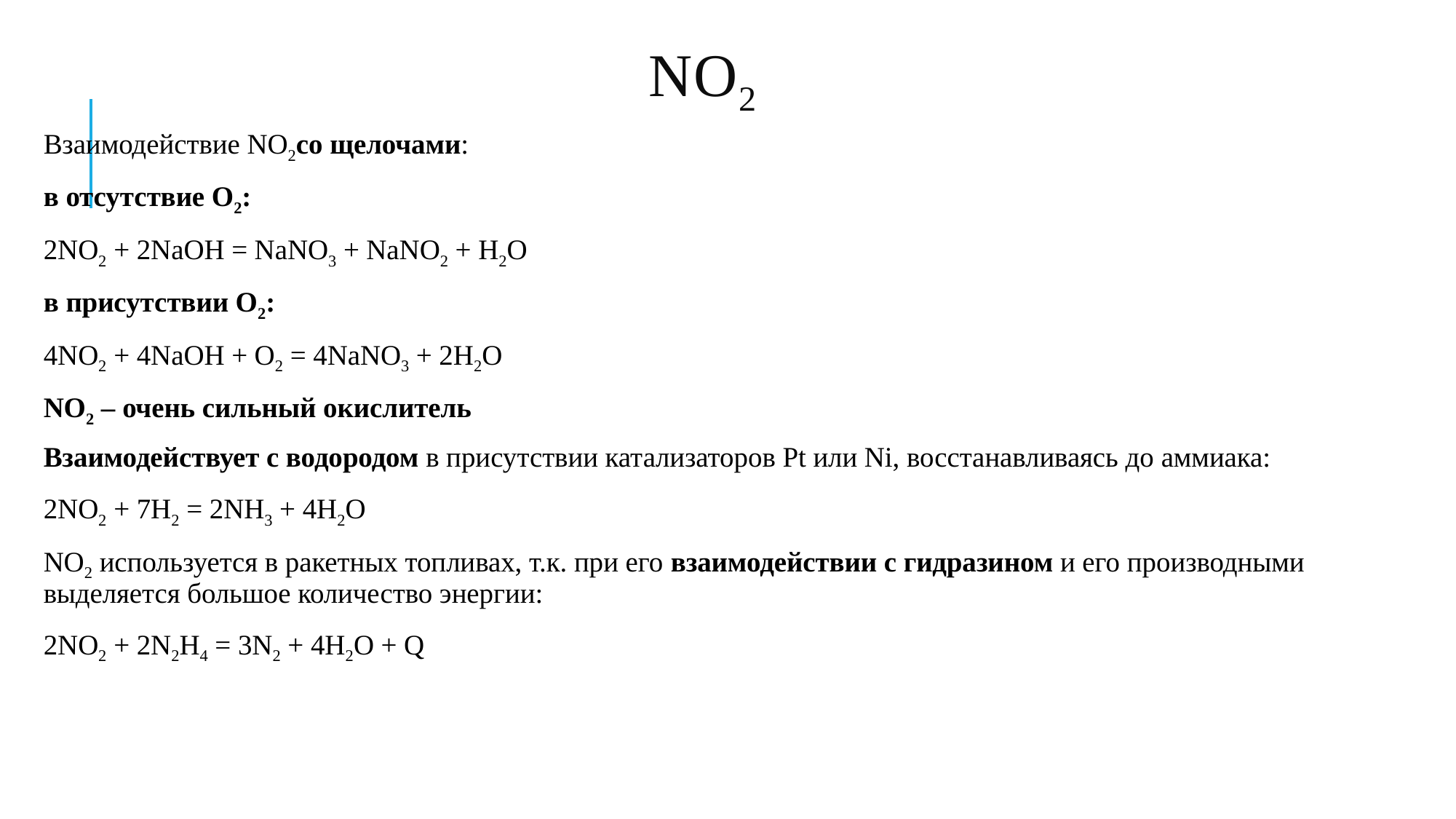

# NO2
Взаимодействие NO2со щелочами:
в отсутствие O2:
2NO2 + 2NaOH = NaNO3 + NaNO2 + Н2О
в присутствии O2:
4NO2 + 4NaOH + O2 = 4NaNO3 + 2Н2О
NO2 – очень сильный окислитель
Взаимодействует с водородом в присутствии катализаторов Pt или Ni, восстанавливаясь до аммиака:
2NO2 + 7Н2 = 2NH3 + 4Н2О
NO2 используется в ракетных топливах, т.к. при его взаимодействии с гидразином и его производными выделяется большое количество энергии:
2NO2 + 2N2H4 = 3N2 + 4Н2О + Q